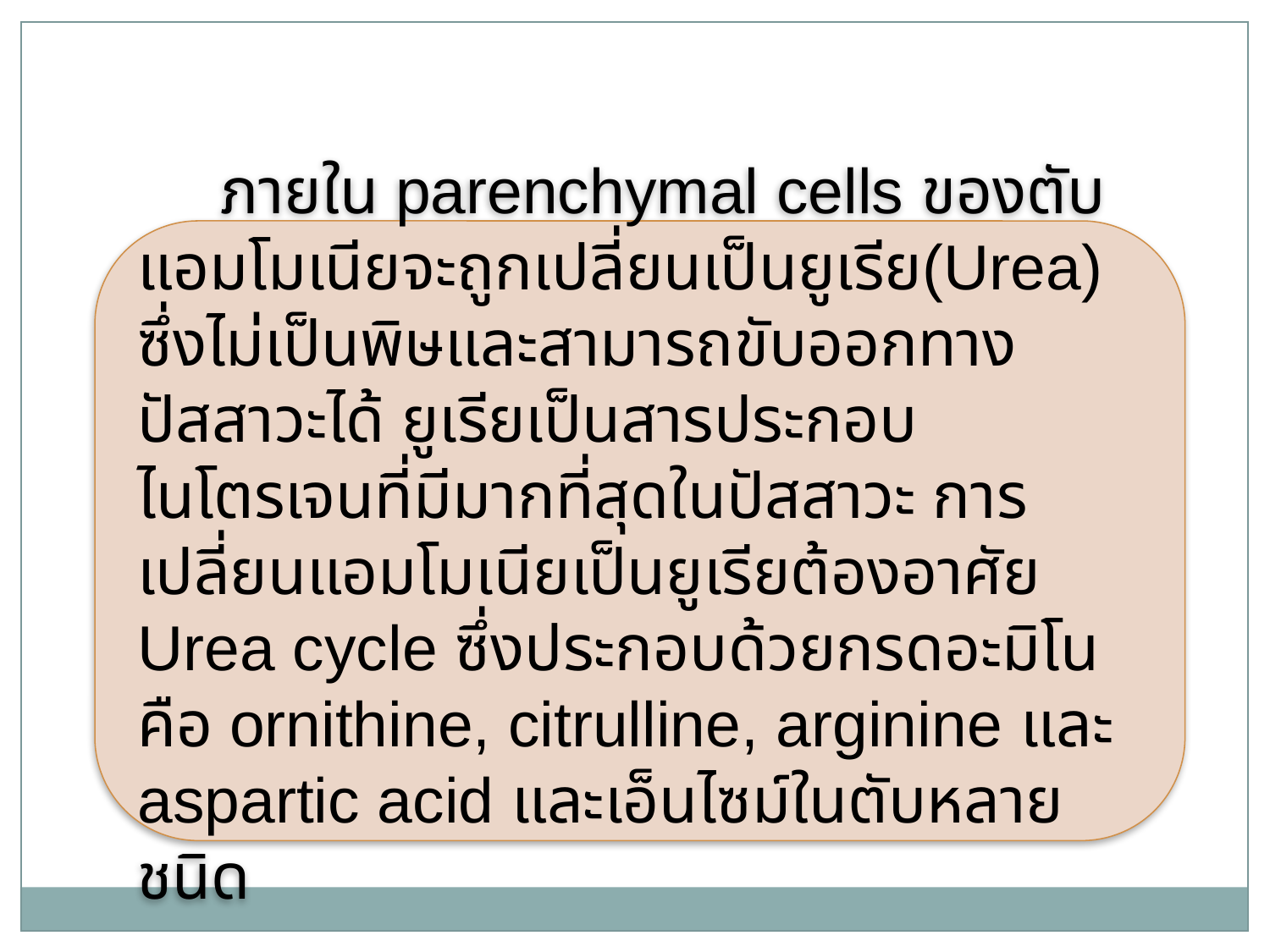

ภายใน parenchymal cells ของตับ แอมโมเนียจะถูกเปลี่ยนเป็นยูเรีย(Urea) ซึ่งไม่เป็นพิษและสามารถขับออกทางปัสสาวะได้ ยูเรียเป็นสารประกอบไนโตรเจนที่มีมากที่สุดในปัสสาวะ การเปลี่ยนแอมโมเนียเป็นยูเรียต้องอาศัย Urea cycle ซึ่งประกอบด้วยกรดอะมิโน คือ ornithine, citrulline, arginine และ aspartic acid และเอ็นไซม์ในตับหลายชนิด